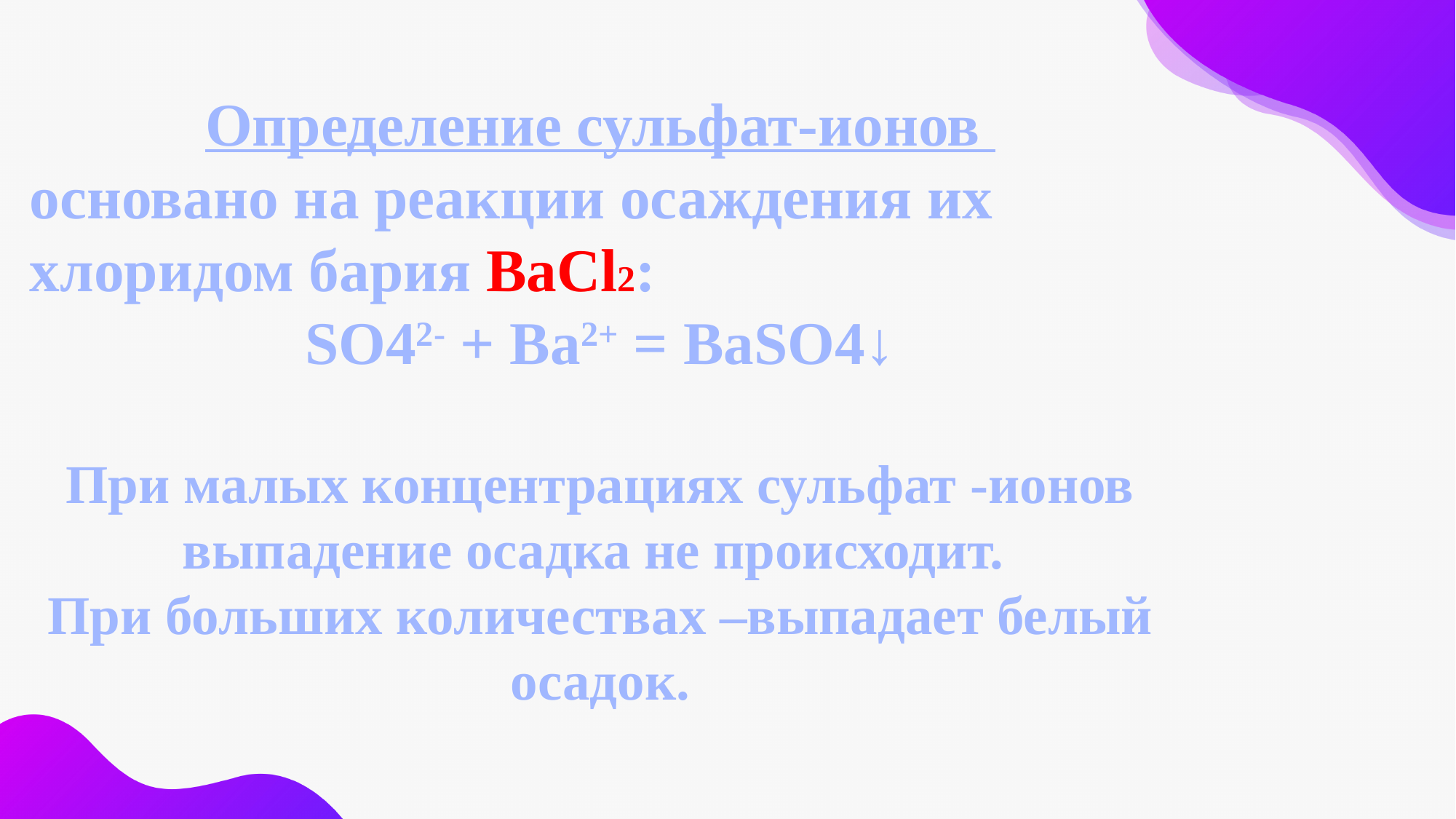

Определение сульфат-ионов
основано на реакции осаждения их хлоридом бария BaCl2:
SО42- + Bа2+ = BaSО4↓
При малых концентрациях сульфат -ионов выпадение осадка не происходит.
При больших количествах –выпадает белый осадок.